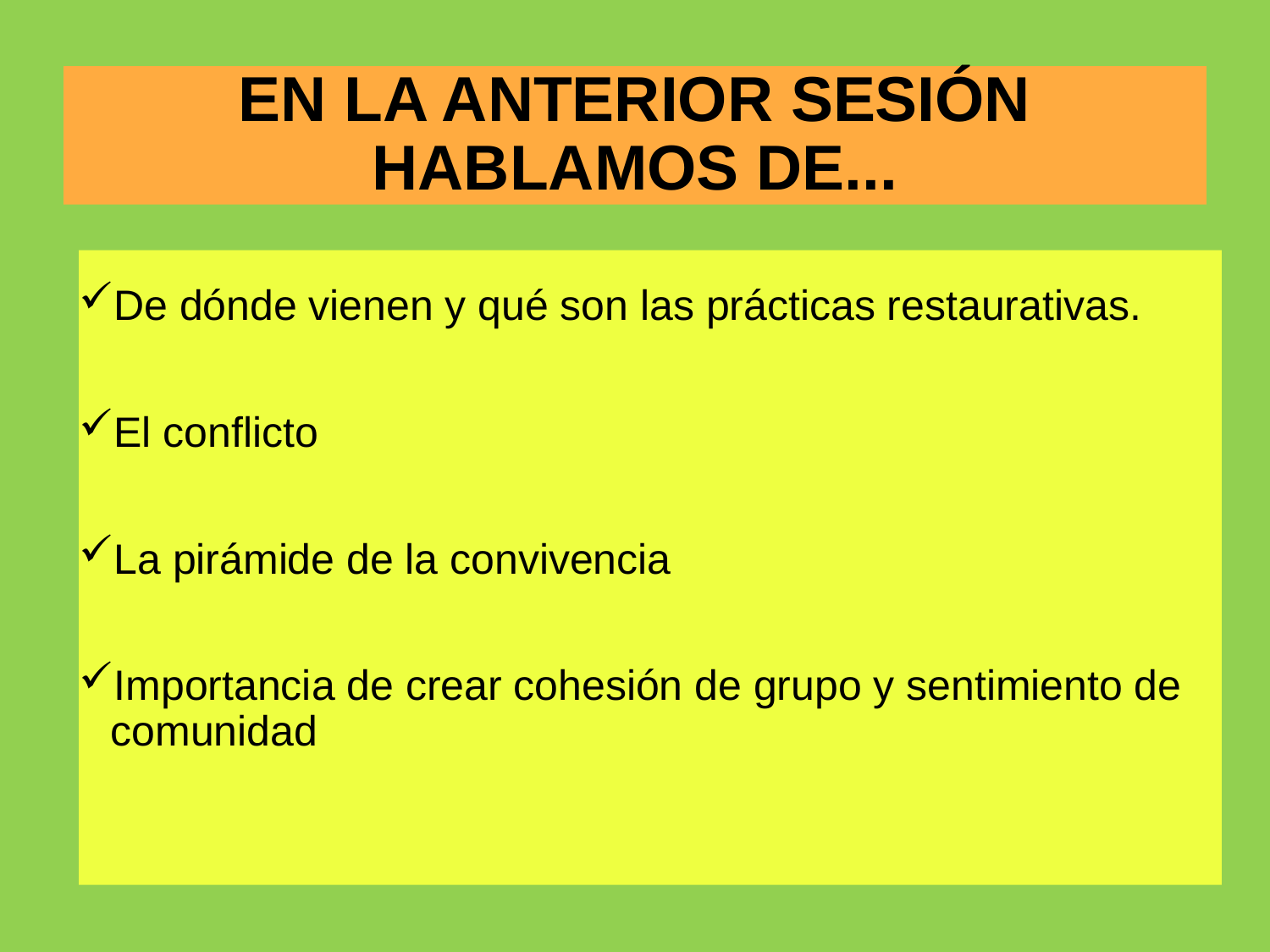

# EN LA ANTERIOR SESIÓN HABLAMOS DE...

De dónde vienen y qué son las prácticas restaurativas.

El conflicto

La pirámide de la convivencia

Importancia de crear cohesión de grupo y sentimiento de comunidad